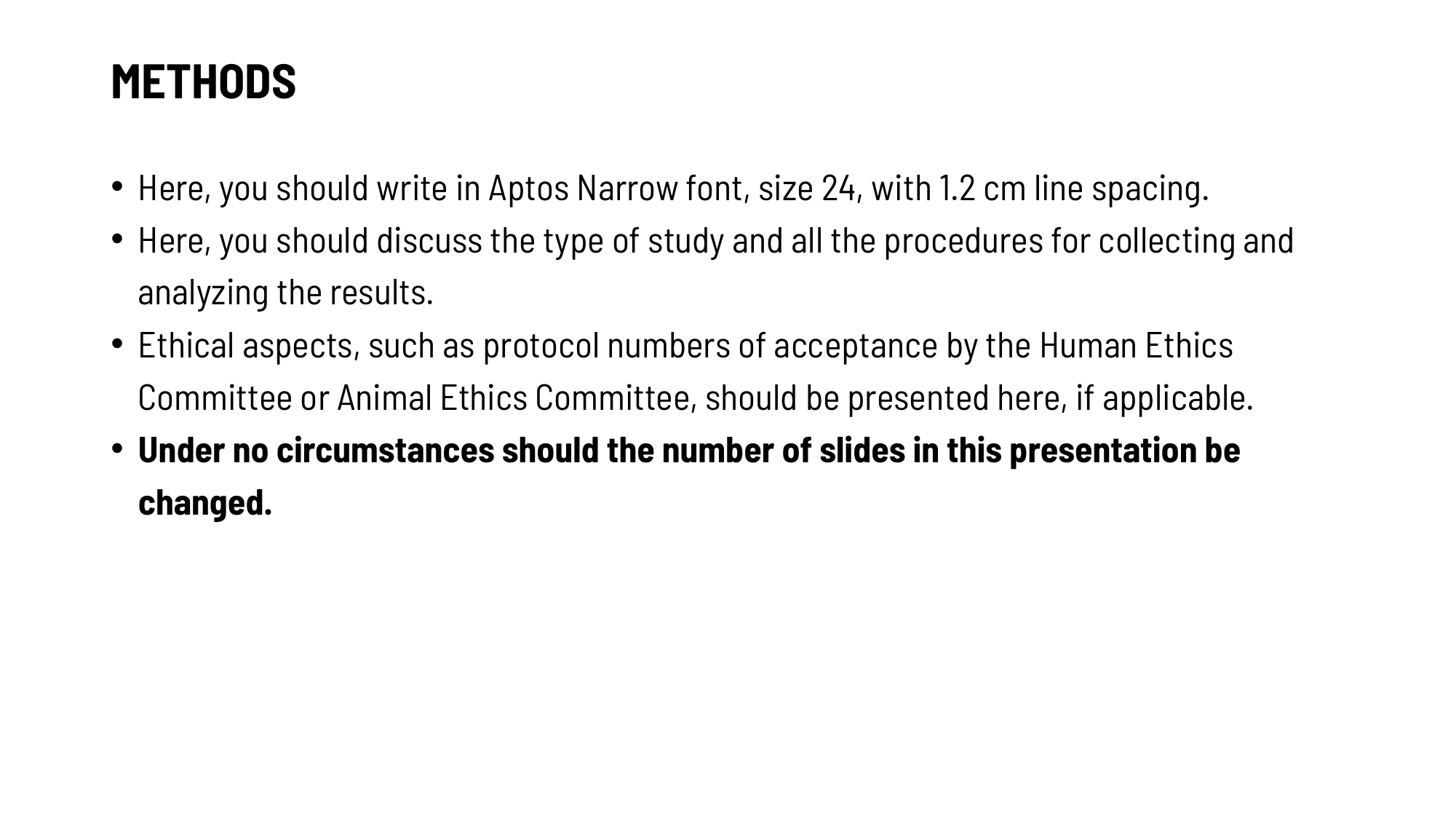

# METHODS
Here, you should write in Aptos Narrow font, size 24, with 1.2 cm line spacing.
Here, you should discuss the type of study and all the procedures for collecting and analyzing the results.
Ethical aspects, such as protocol numbers of acceptance by the Human Ethics Committee or Animal Ethics Committee, should be presented here, if applicable.
Under no circumstances should the number of slides in this presentation be changed.